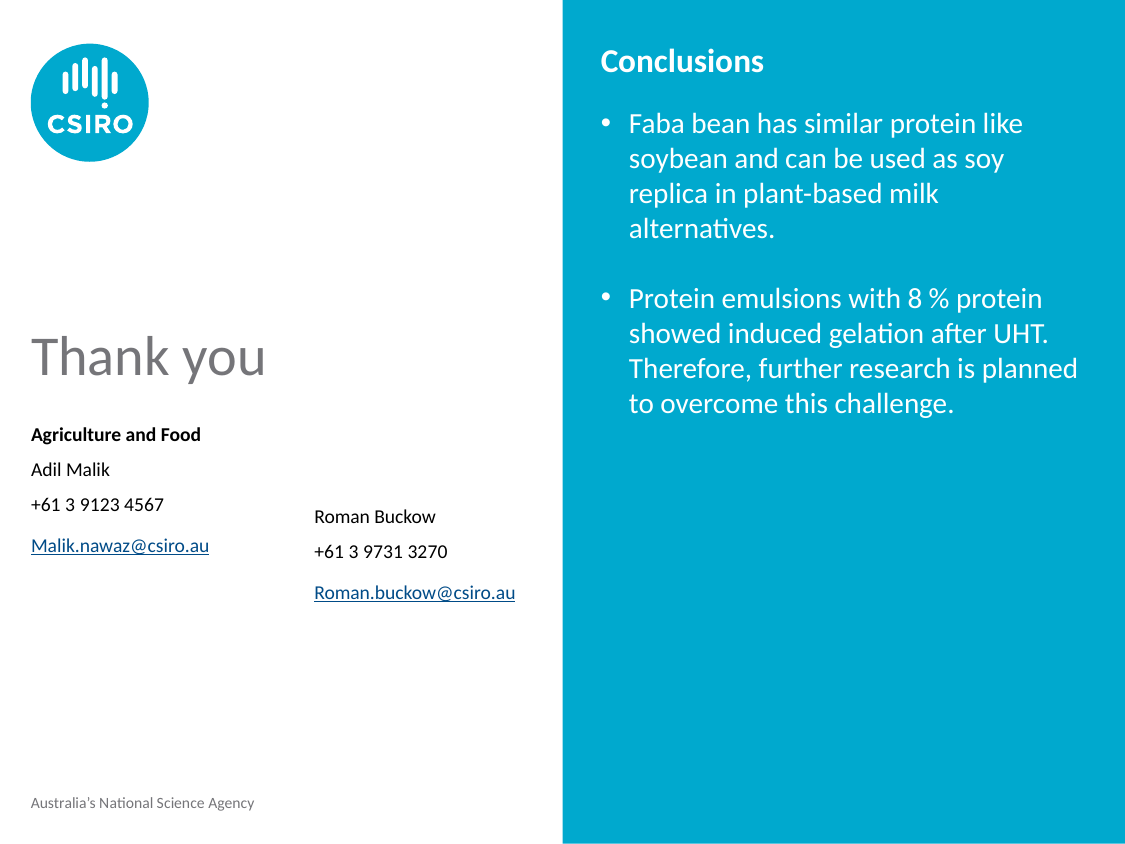

Conclusions
Faba bean has similar protein like soybean and can be used as soy replica in plant-based milk alternatives.

Protein emulsions with 8 % protein showed induced gelation after UHT. Therefore, further research is planned to overcome this challenge.

# Thank you
Agriculture and Food
Adil Malik
+61 3 9123 4567
Malik.nawaz@csiro.au

Roman Buckow
+61 3 9731 3270
Roman.buckow@csiro.au